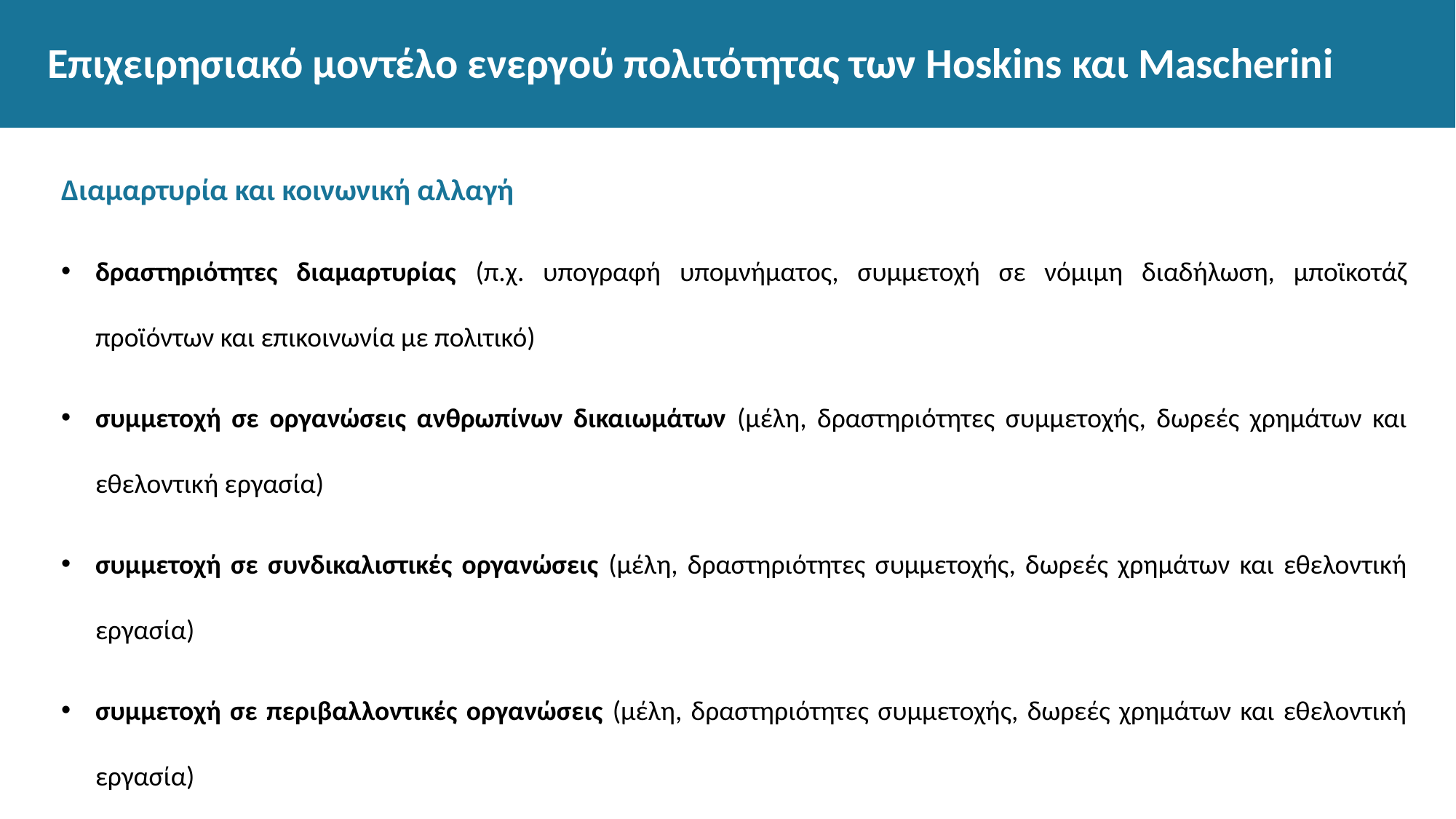

# Επιχειρησιακό μοντέλο ενεργού πολιτότητας των Hoskins και Mascherini
Διαμαρτυρία και κοινωνική αλλαγή
δραστηριότητες διαμαρτυρίας (π.χ. υπογραφή υπομνήματος, συμμετοχή σε νόμιμη διαδήλωση, μποϊκοτάζ προϊόντων και επικοινωνία με πολιτικό)
συμμετοχή σε οργανώσεις ανθρωπίνων δικαιωμάτων (μέλη, δραστηριότητες συμμετοχής, δωρεές χρημάτων και εθελοντική εργασία)
συμμετοχή σε συνδικαλιστικές οργανώσεις (μέλη, δραστηριότητες συμμετοχής, δωρεές χρημάτων και εθελοντική εργασία)
συμμετοχή σε περιβαλλοντικές οργανώσεις (μέλη, δραστηριότητες συμμετοχής, δωρεές χρημάτων και εθελοντική εργασία)